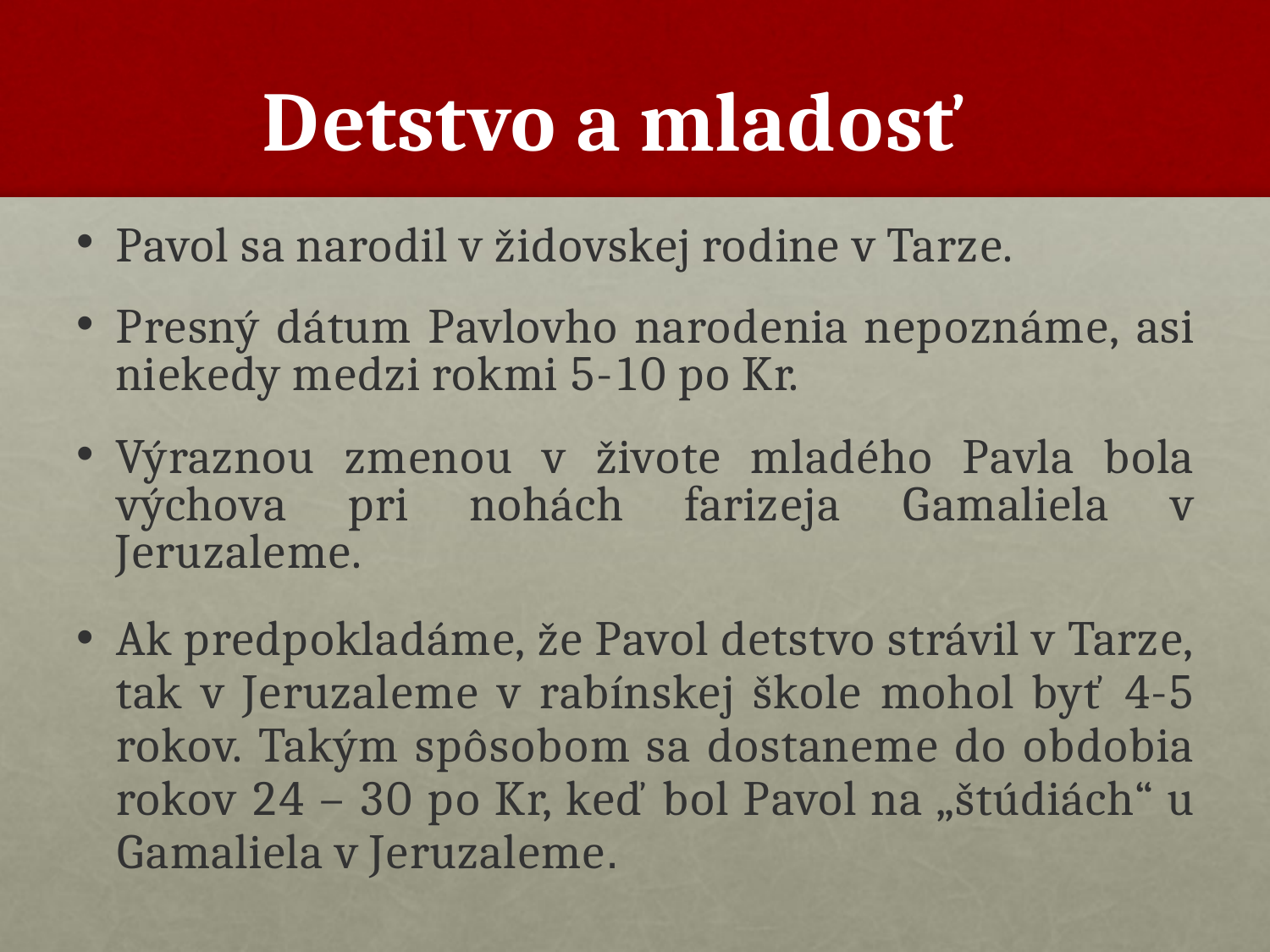

# Detstvo a mladosť
Pavol sa narodil v židovskej rodine v Tarze.
Presný dátum Pavlovho narodenia nepoznáme, asi niekedy medzi rokmi 5-10 po Kr.
Výraznou zmenou v živote mladého Pavla bola výchova pri nohách farizeja Gamaliela v Jeruzaleme.
Ak predpokladáme, že Pavol detstvo strávil v Tarze, tak v Jeruzaleme v rabínskej škole mohol byť 4-5 rokov. Takým spôsobom sa dostaneme do obdobia rokov 24 – 30 po Kr, keď bol Pavol na „štúdiách“ u Gamaliela v Jeruzaleme.